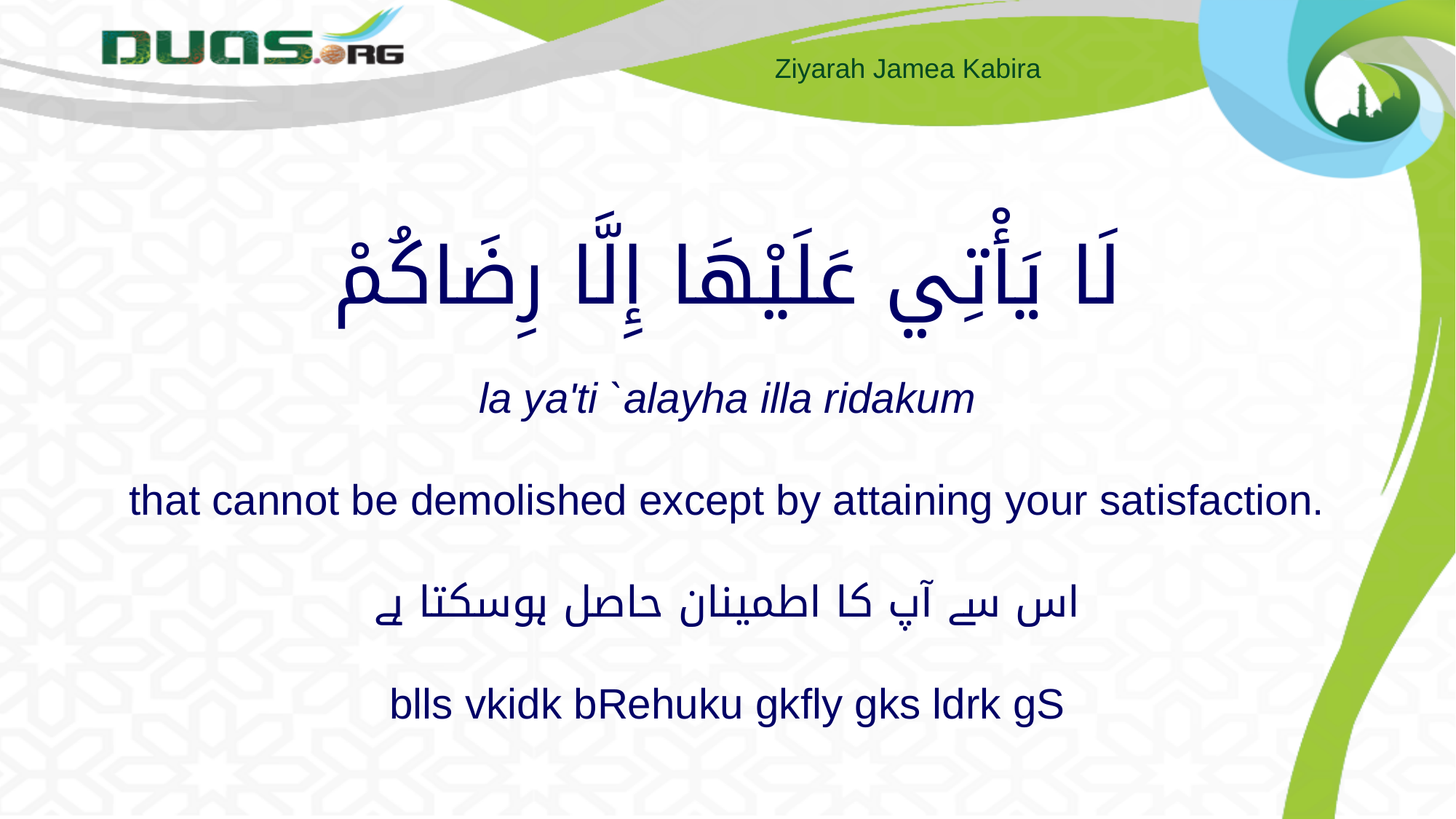

# لَا يَأْتِي عَلَيْهَا إِلَّا رِضَاكُمْ la ya'ti `alayha illa ridakum that cannot be demolished except by attaining your satisfaction. اس سے آپ کا اطمینان حاصل ہوسکتا ہے blls vkidk bRehuku gkfly gks ldrk gS